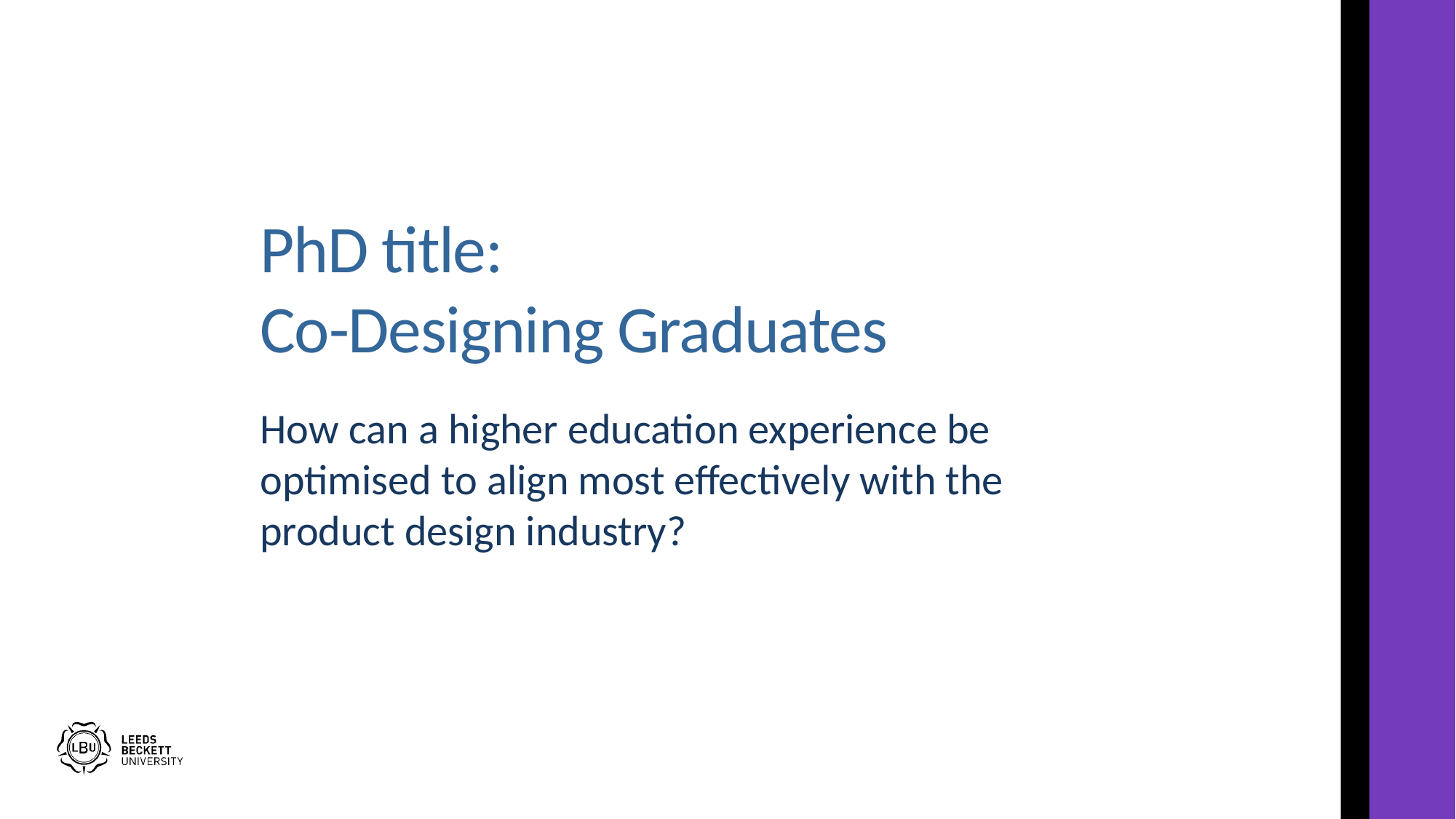

PhD title:
Co-Designing Graduates
How can a higher education experience be optimised to align most effectively with the product design industry?